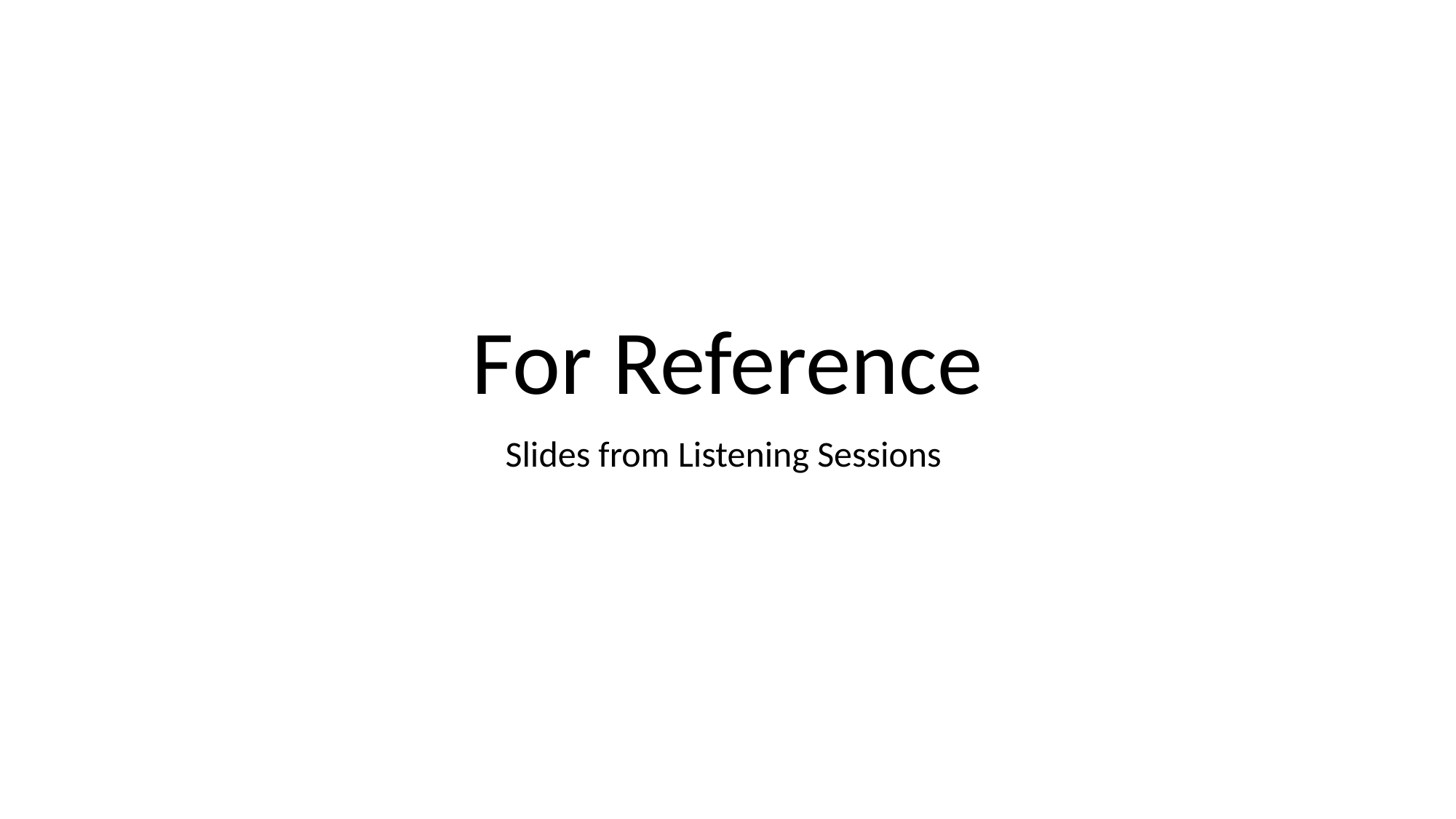

# For Reference
Slides from Listening Sessions